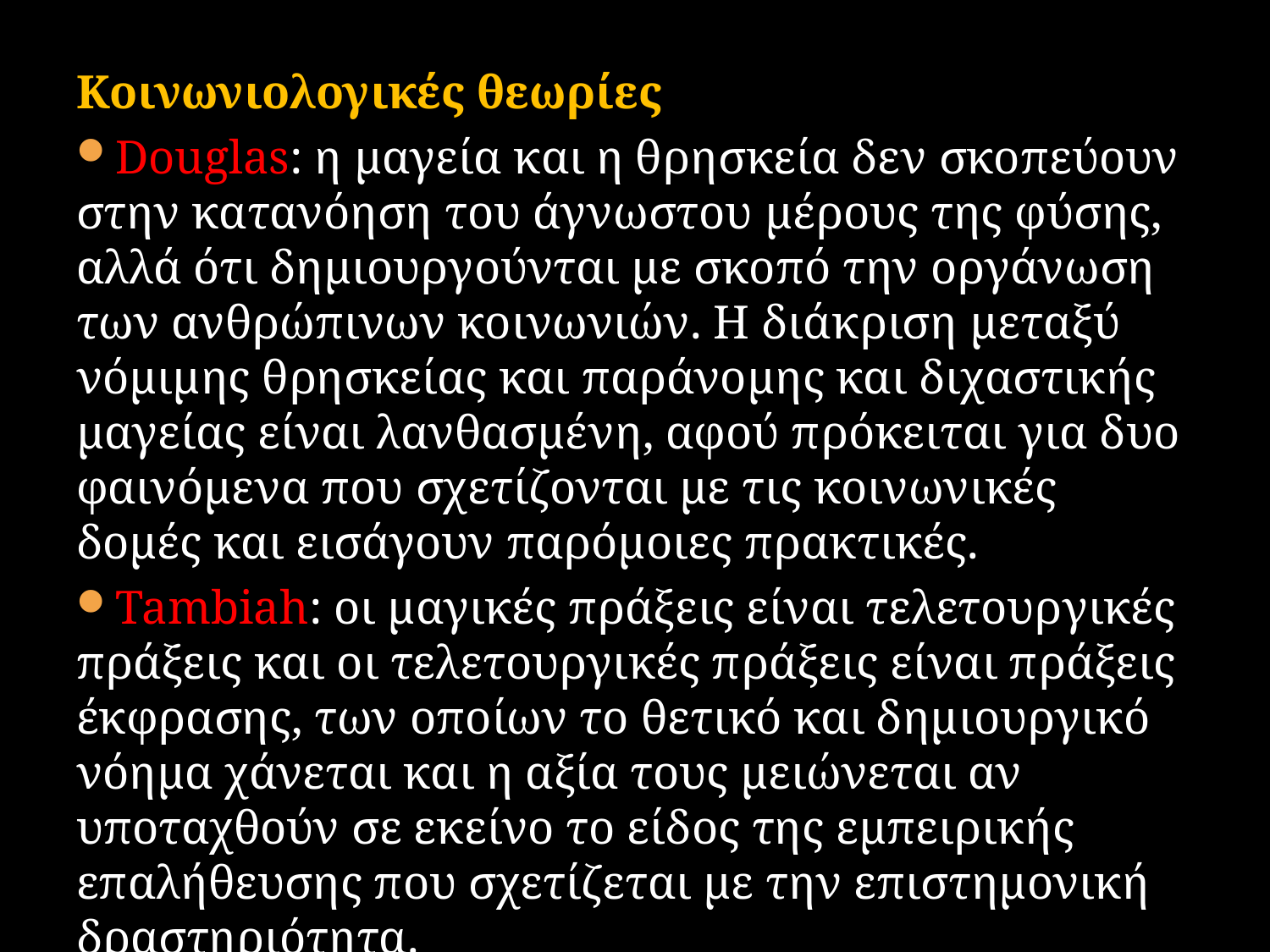

Κοινωνιολογικές θεωρίες
Douglas: η μαγεία και η θρησκεία δεν σκοπεύουν στην κατανόηση του άγνωστου μέρους της φύσης, αλλά ότι δημιουργούνται με σκοπό την οργάνωση των ανθρώπινων κοινωνιών. Η διάκριση μεταξύ νόμιμης θρησκείας και παράνομης και διχαστικής μαγείας είναι λανθασμένη, αφού πρόκειται για δυο φαινόμενα που σχετίζονται με τις κοινωνικές δομές και εισάγουν παρόμοιες πρακτικές.
Tambiah: οι μαγικές πράξεις είναι τελετουργικές πράξεις και οι τελετουργικές πράξεις είναι πράξεις έκφρασης, των οποίων το θετικό και δημιουργικό νόημα χάνεται και η αξία τους μειώνεται αν υποταχθούν σε εκείνο το είδος της εμπειρικής επαλήθευσης που σχετίζεται με την επιστημονική δραστηριότητα.